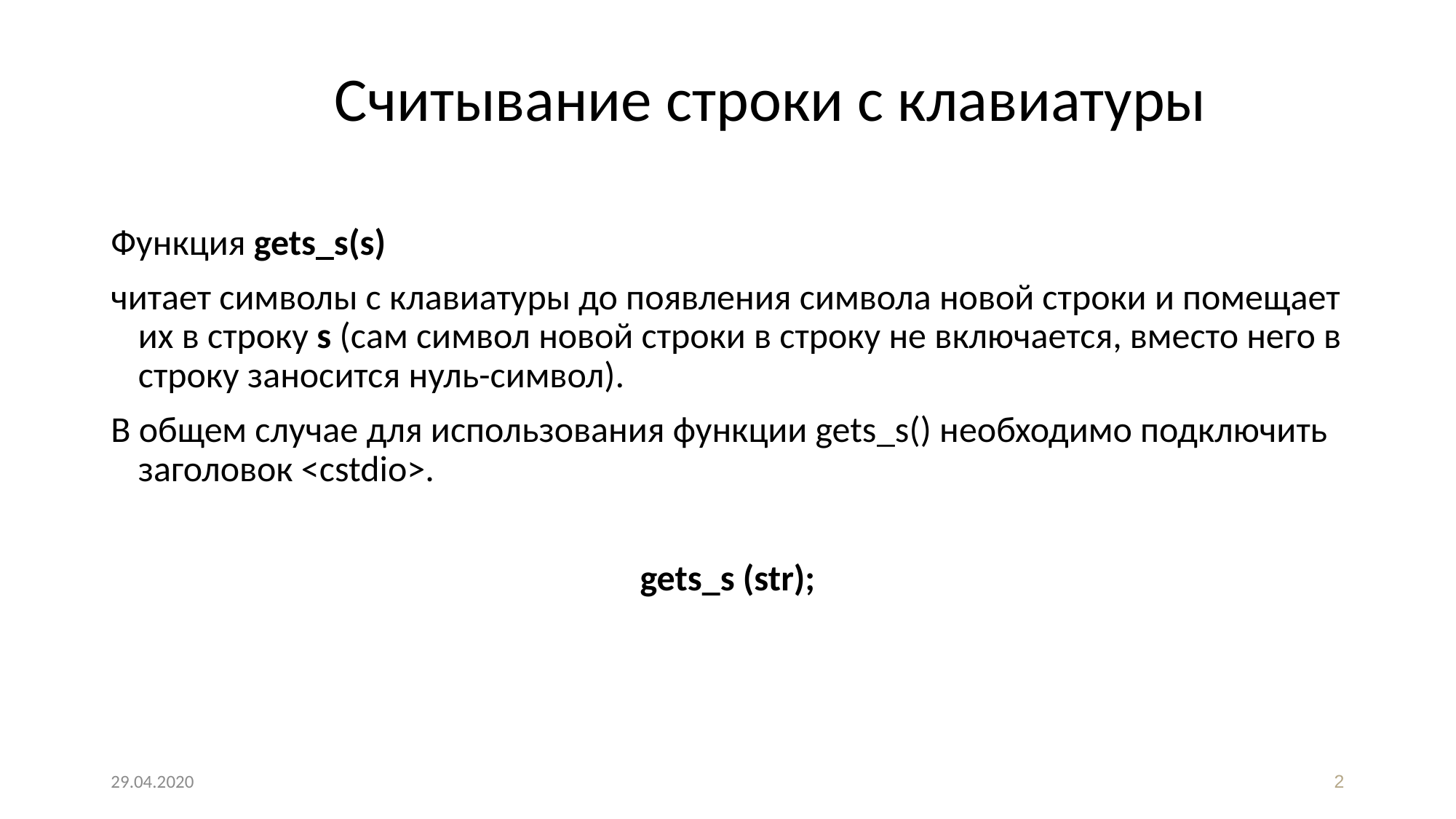

# Считывание строки с клавиатуры
Функция gets_s(s)
читает символы с клавиатуры до появления символа новой строки и помещает их в строку s (сам символ новой строки в строку не включается, вместо него в строку заносится нуль-символ).
В общем случае для использования функции gets_s() необходимо подключить заголовок <cstdio>.

gets_s (str);

29.04.2020
2